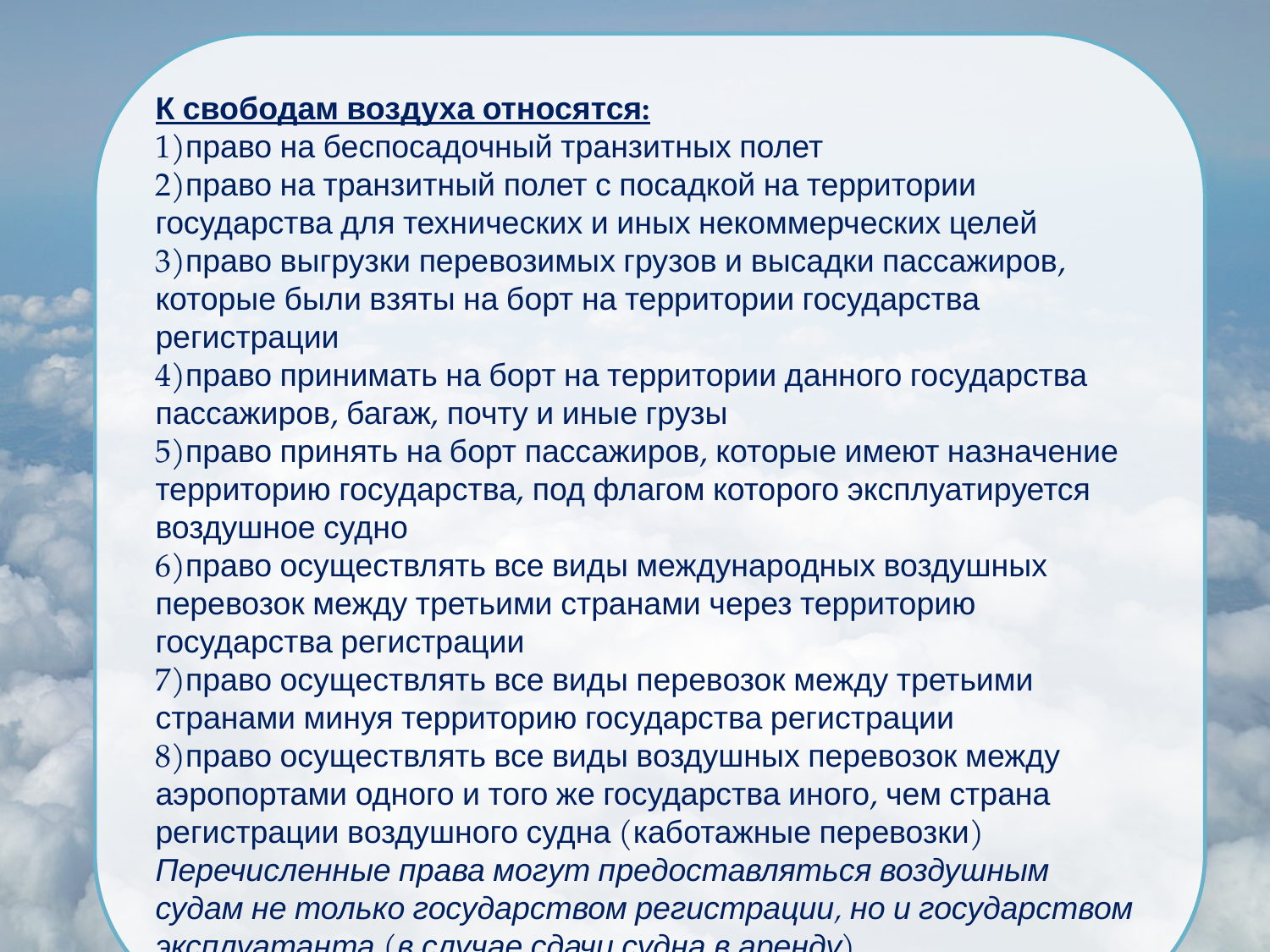

К свободам воздуха относятся:
1)право на беспосадочный транзитных полет 
2)право на транзитный полет с посадкой на территории государства для технических и иных некоммерческих целей 
3)право выгрузки перевозимых грузов и высадки пассажиров, которые были взяты на борт на территории государства регистрации 
4)право принимать на борт на территории данного государства пассажиров, багаж, почту и иные грузы
5)право принять на борт пассажиров, которые имеют назначение территорию государства, под флагом которого эксплуатируется воздушное судно 
6)право осуществлять все виды международных воздушных перевозок между третьими странами через территорию государства регистрации 
7)право осуществлять все виды перевозок между третьими странами минуя территорию государства регистрации
8)право осуществлять все виды воздушных перевозок между аэропортами одного и того же государства иного, чем страна регистрации воздушного судна (каботажные перевозки)
Перечисленные права могут предоставляться воздушным судам не только государством регистрации, но и государством эксплуатанта (в случае сдачи судна в аренду).
#